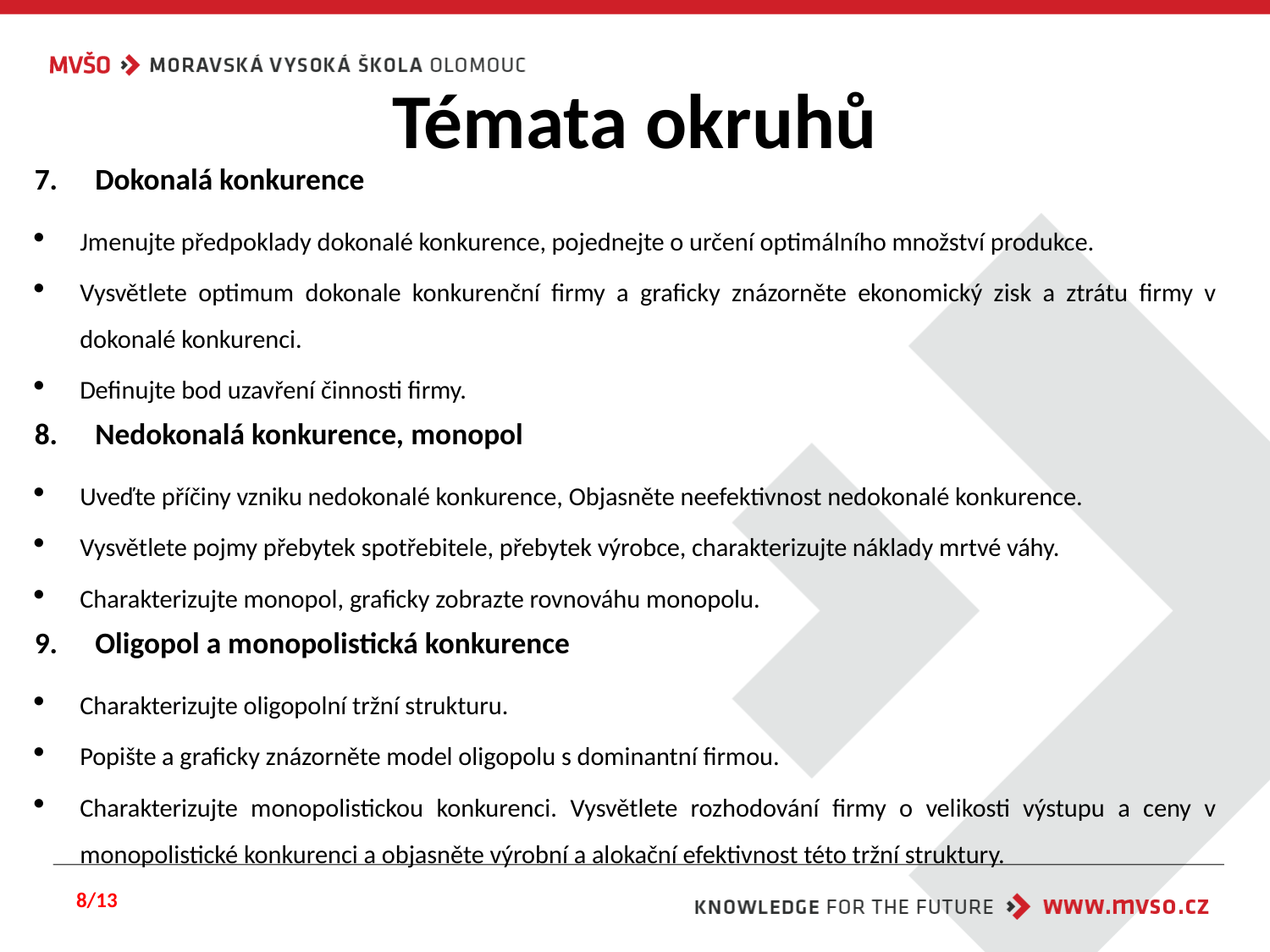

# Témata okruhů
Dokonalá konkurence
Jmenujte předpoklady dokonalé konkurence, pojednejte o určení optimálního množství produkce.
Vysvětlete optimum dokonale konkurenční firmy a graficky znázorněte ekonomický zisk a ztrátu firmy v dokonalé konkurenci.
Definujte bod uzavření činnosti firmy.
Nedokonalá konkurence, monopol
Uveďte příčiny vzniku nedokonalé konkurence, Objasněte neefektivnost nedokonalé konkurence.
Vysvětlete pojmy přebytek spotřebitele, přebytek výrobce, charakterizujte náklady mrtvé váhy.
Charakterizujte monopol, graficky zobrazte rovnováhu monopolu.
Oligopol a monopolistická konkurence
Charakterizujte oligopolní tržní strukturu.
Popište a graficky znázorněte model oligopolu s dominantní firmou.
Charakterizujte monopolistickou konkurenci. Vysvětlete rozhodování firmy o velikosti výstupu a ceny v monopolistické konkurenci a objasněte výrobní a alokační efektivnost této tržní struktury.
8/13